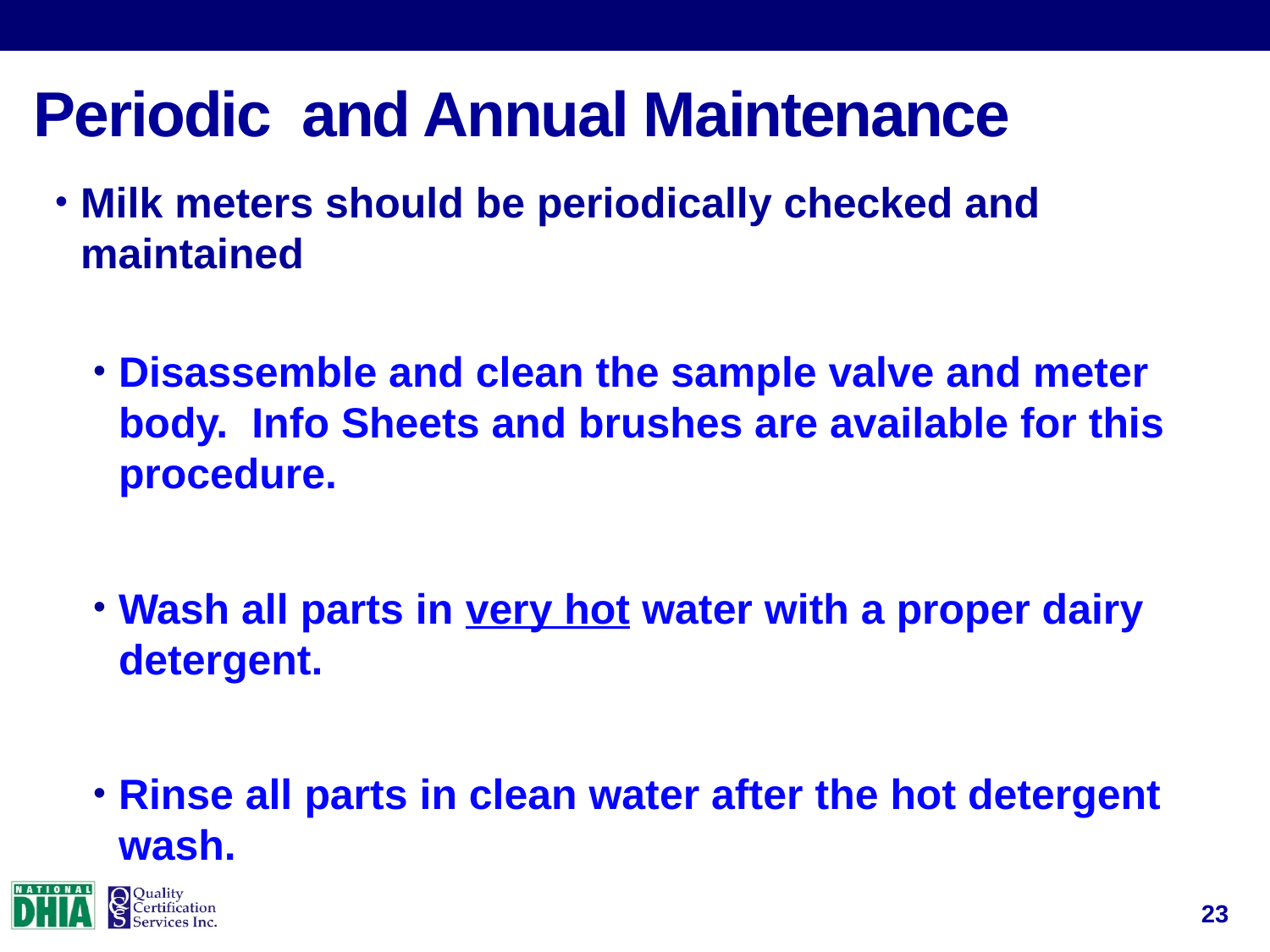

# Periodic  and Annual Maintenance
Milk meters should be periodically checked and maintained

Disassemble and clean the sample valve and meter body.  Info Sheets and brushes are available for this procedure.

Wash all parts in very hot water with a proper dairy detergent.

Rinse all parts in clean water after the hot detergent wash.

23